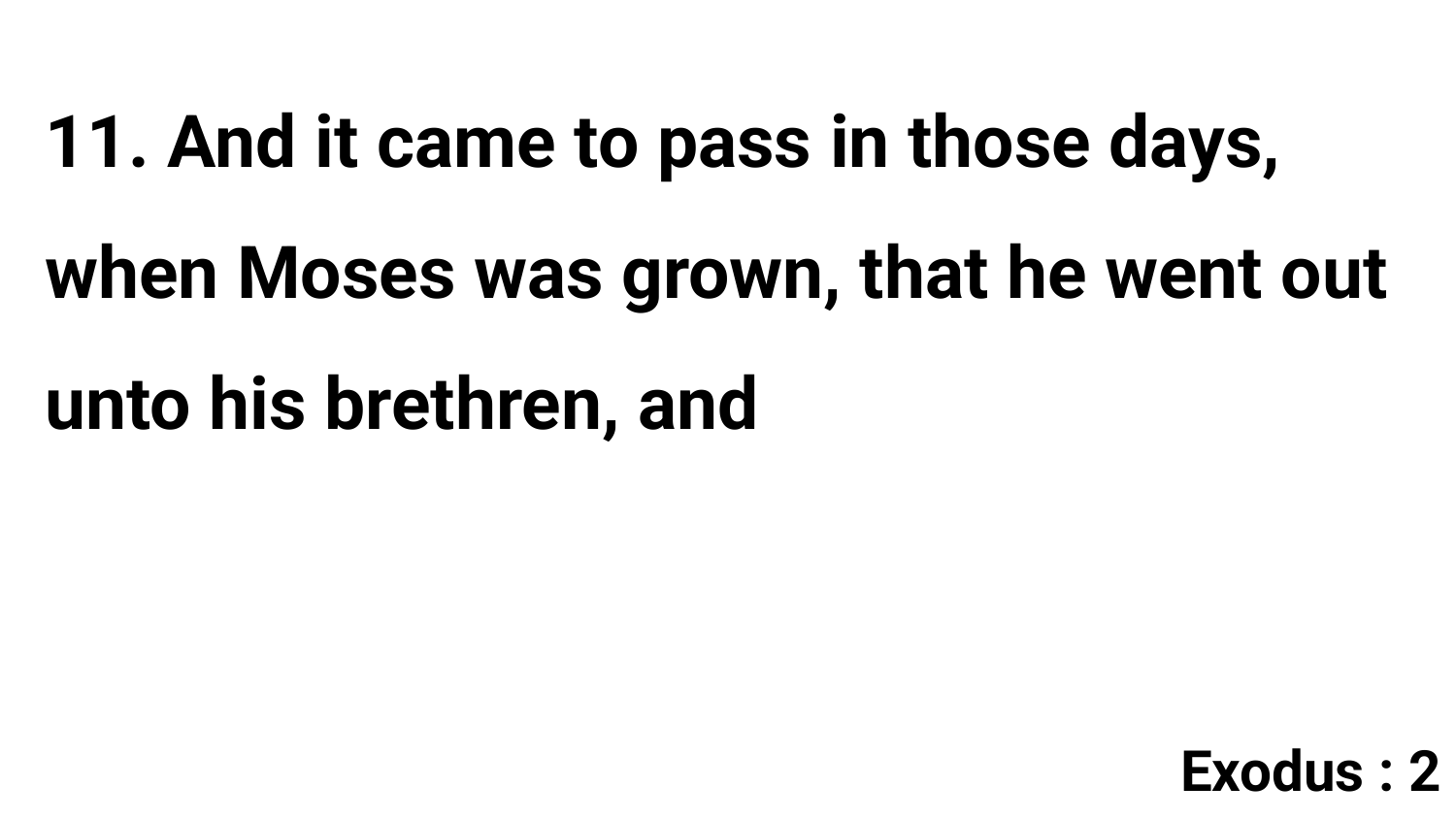

11. And it came to pass in those days, when Moses was grown, that he went out unto his brethren, and
Exodus : 2